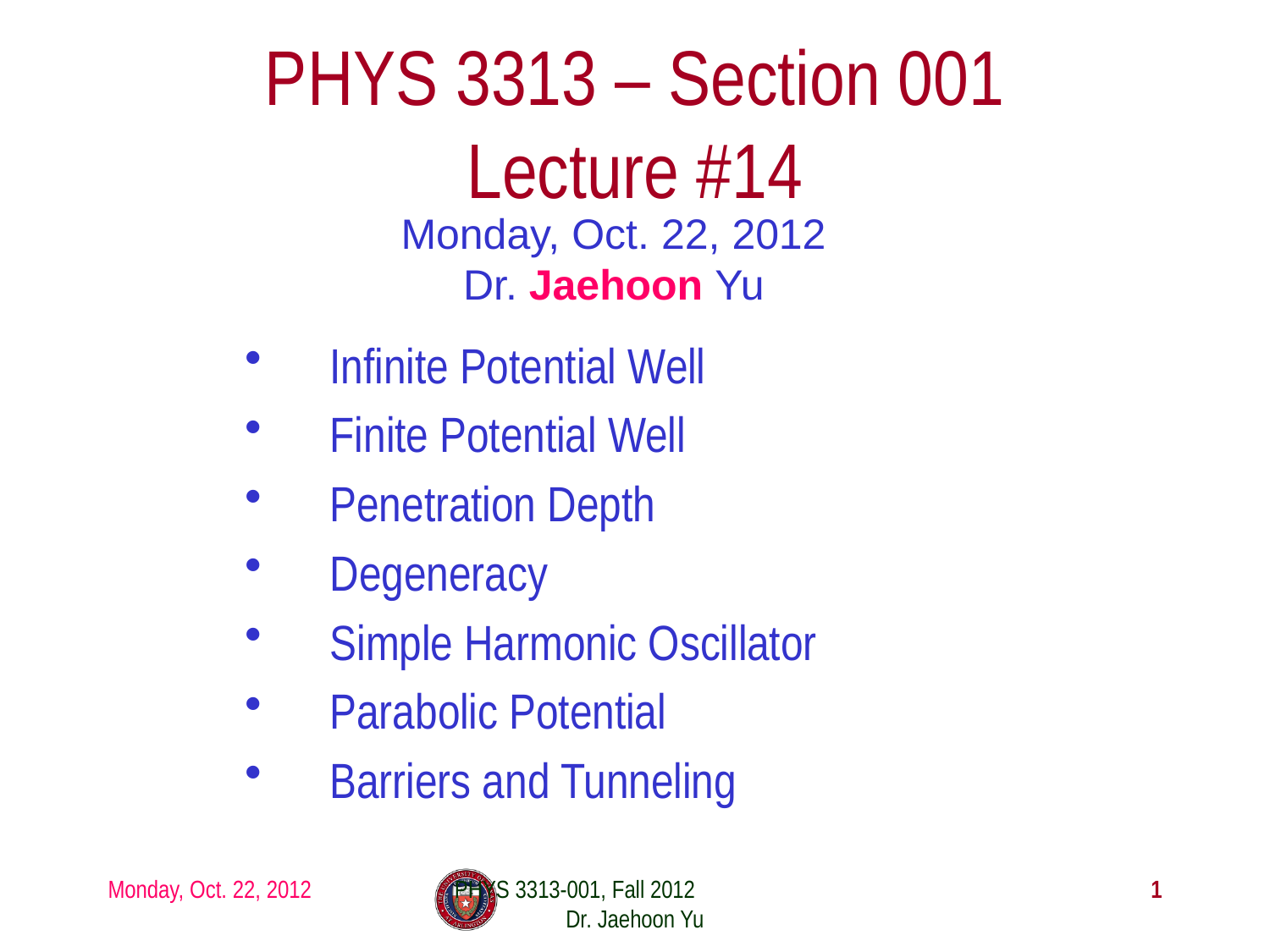

# PHYS 3313 – Section 001 Lecture #14
Monday, Oct. 22, 2012
Dr. Jaehoon Yu
Infinite Potential Well
Finite Potential Well
Penetration Depth
Degeneracy
Simple Harmonic Oscillator
Parabolic Potential
Barriers and Tunneling

Monday, Oct. 22, 2012
PHYS 3313-001, Fall 2012                      Dr. Jaehoon Yu
1